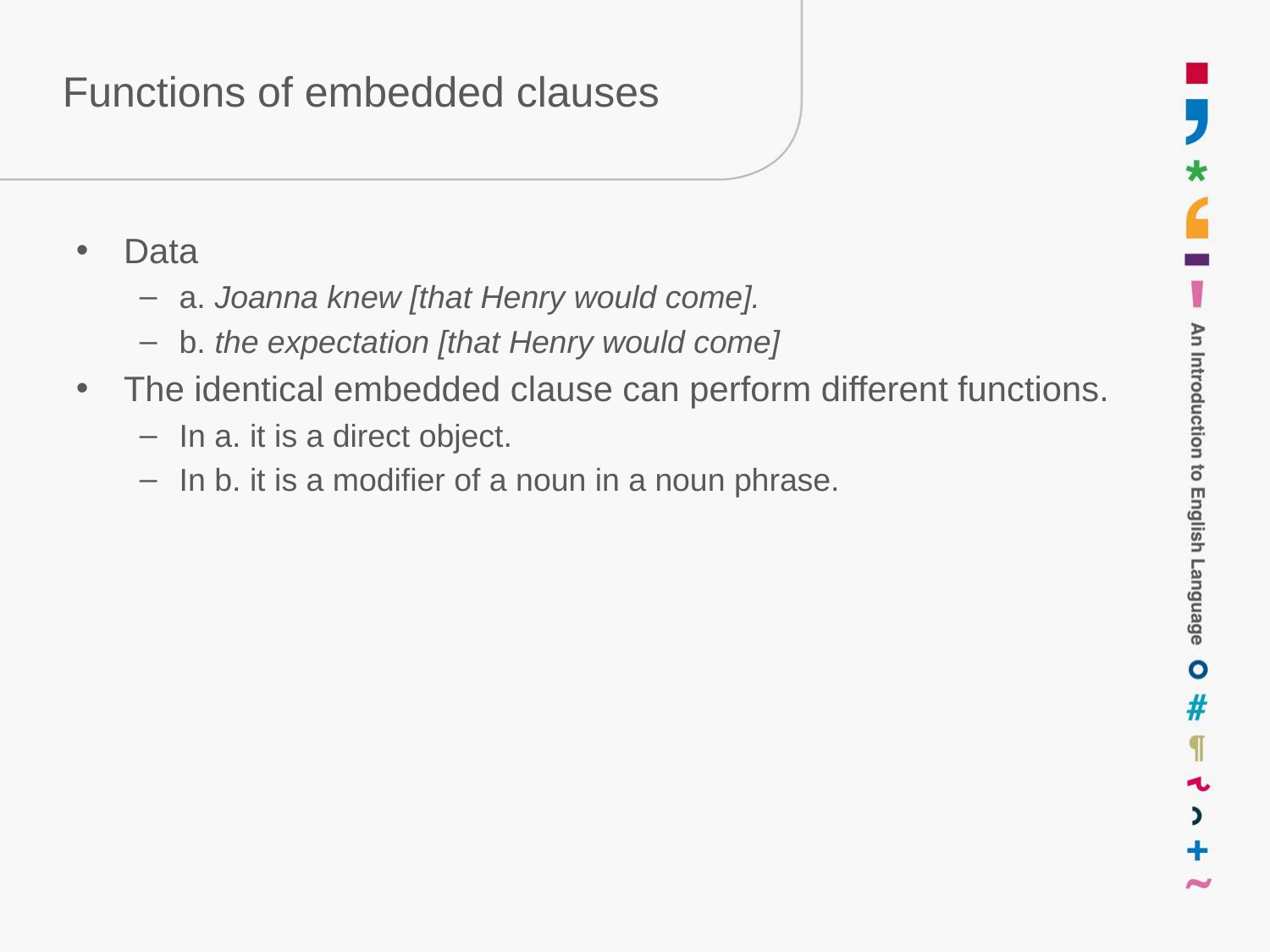

# Functions of embedded clauses
Data
a. Joanna knew [that Henry would come].
b. the expectation [that Henry would come]
The identical embedded clause can perform different functions.
In a. it is a direct object.
In b. it is a modifier of a noun in a noun phrase.